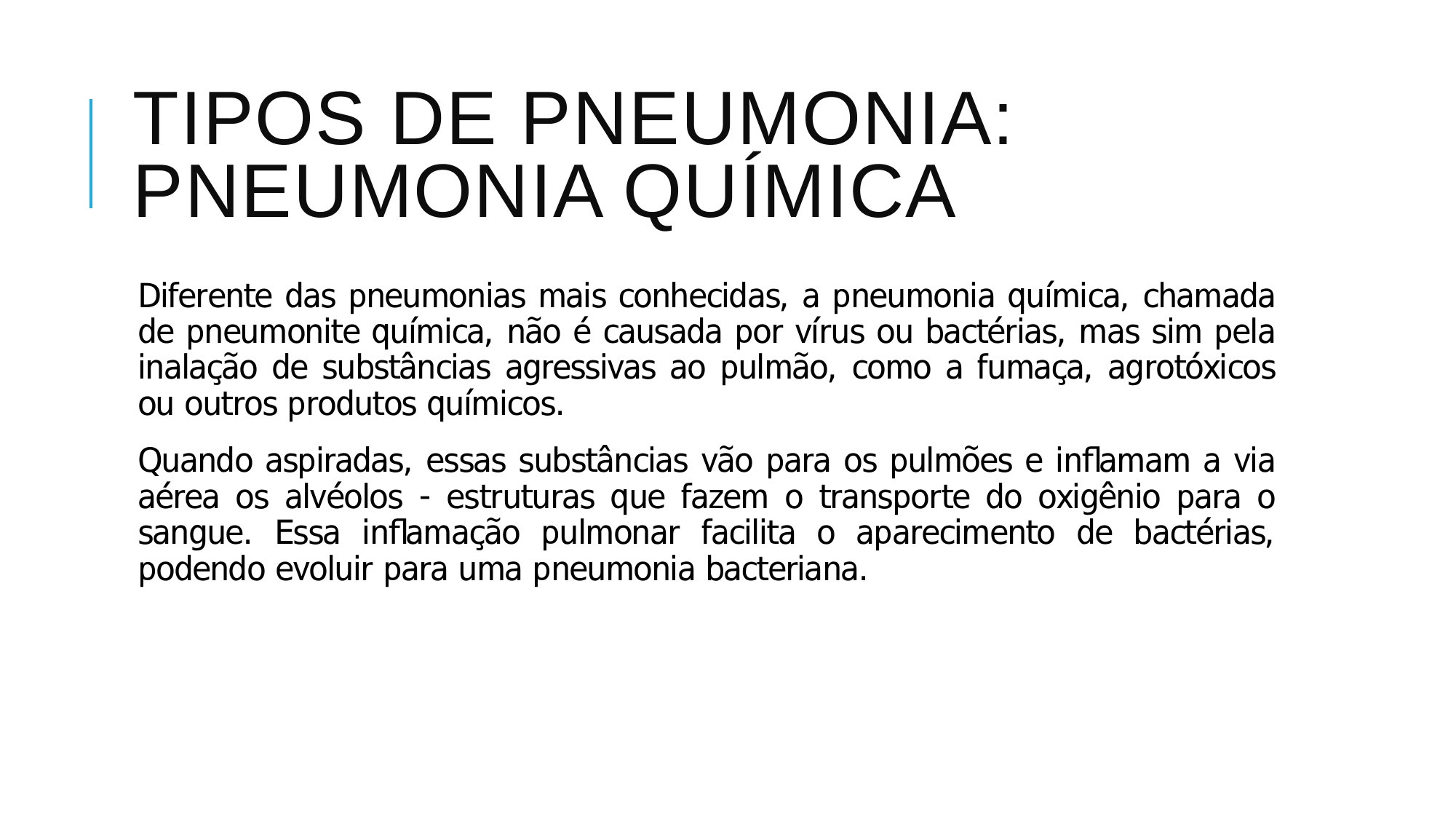

# Tipos de pneumonia: pneumonia química
Diferente das pneumonias mais conhecidas, a pneumonia química, chamada de pneumonite química, não é causada por vírus ou bactérias, mas sim pela inalação de substâncias agressivas ao pulmão, como a fumaça, agrotóxicos ou outros produtos químicos.
Quando aspiradas, essas substâncias vão para os pulmões e inflamam a via aérea os alvéolos - estruturas que fazem o transporte do oxigênio para o sangue. Essa inflamação pulmonar facilita o aparecimento de bactérias, podendo evoluir para uma pneumonia bacteriana.